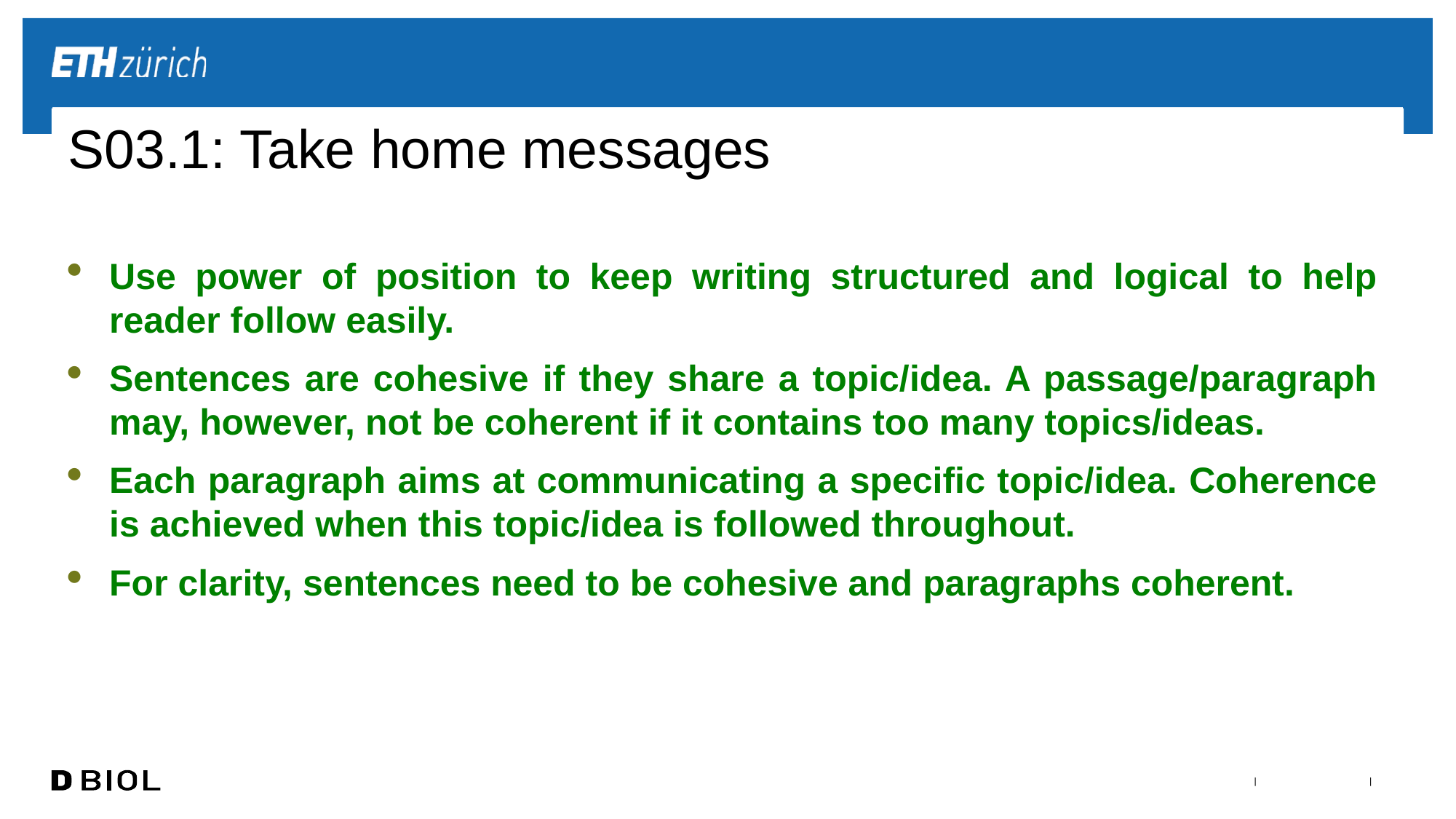

# S03.1: Take home messages

Use power of position to keep writing structured and logical to help reader follow easily.
Sentences are cohesive if they share a topic/idea. A passage/paragraph may, however, not be coherent if it contains too many topics/ideas.
Each paragraph aims at communicating a specific topic/idea. Coherence is achieved when this topic/idea is followed throughout.
For clarity, sentences need to be cohesive and paragraphs coherent.